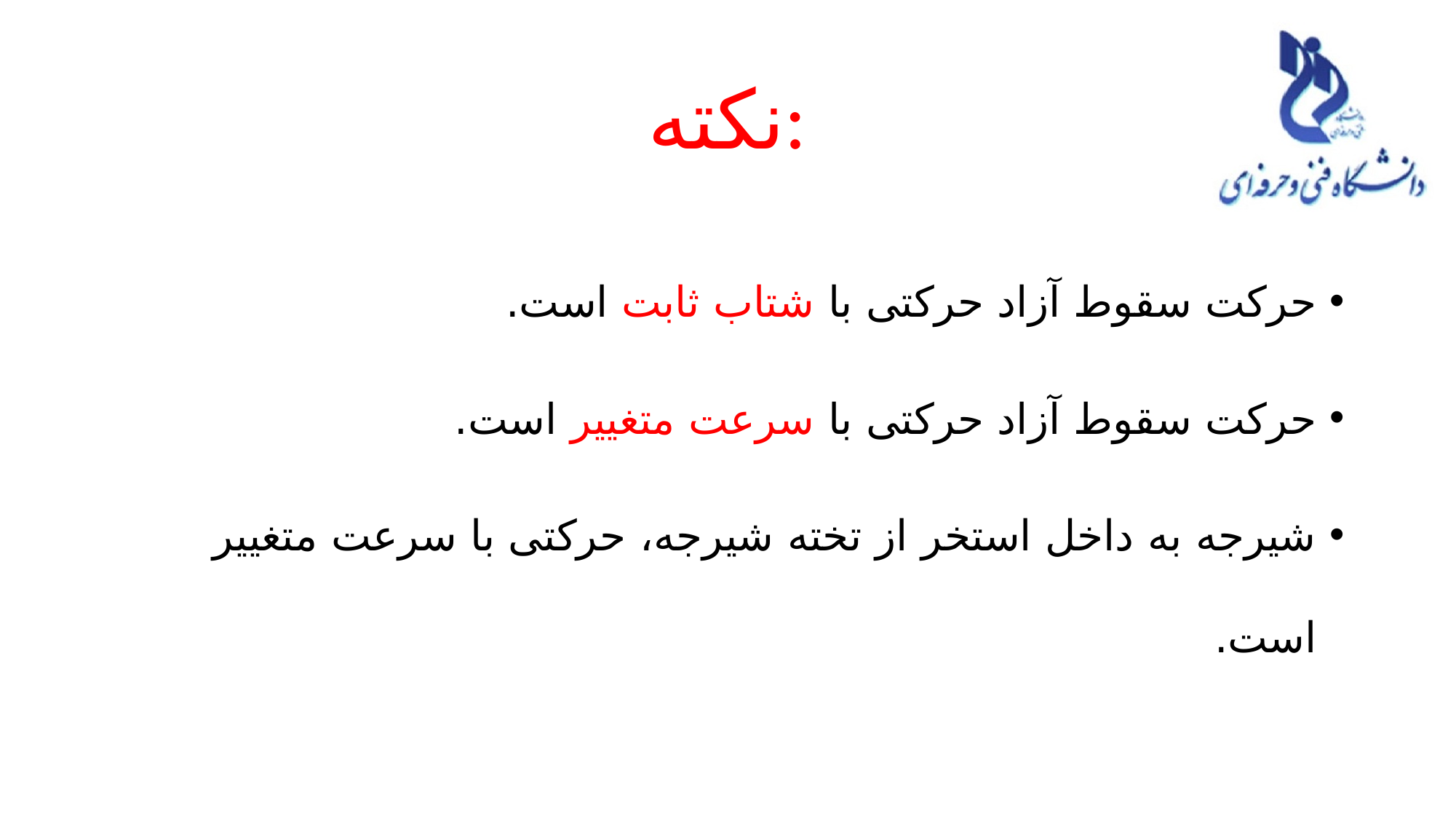

# نکته:
حرکت سقوط آزاد حرکتی با شتاب ثابت است.
حرکت سقوط آزاد حرکتی با سرعت متغییر است.
شیرجه به داخل استخر از تخته شیرجه، حرکتی با سرعت متغییر است.